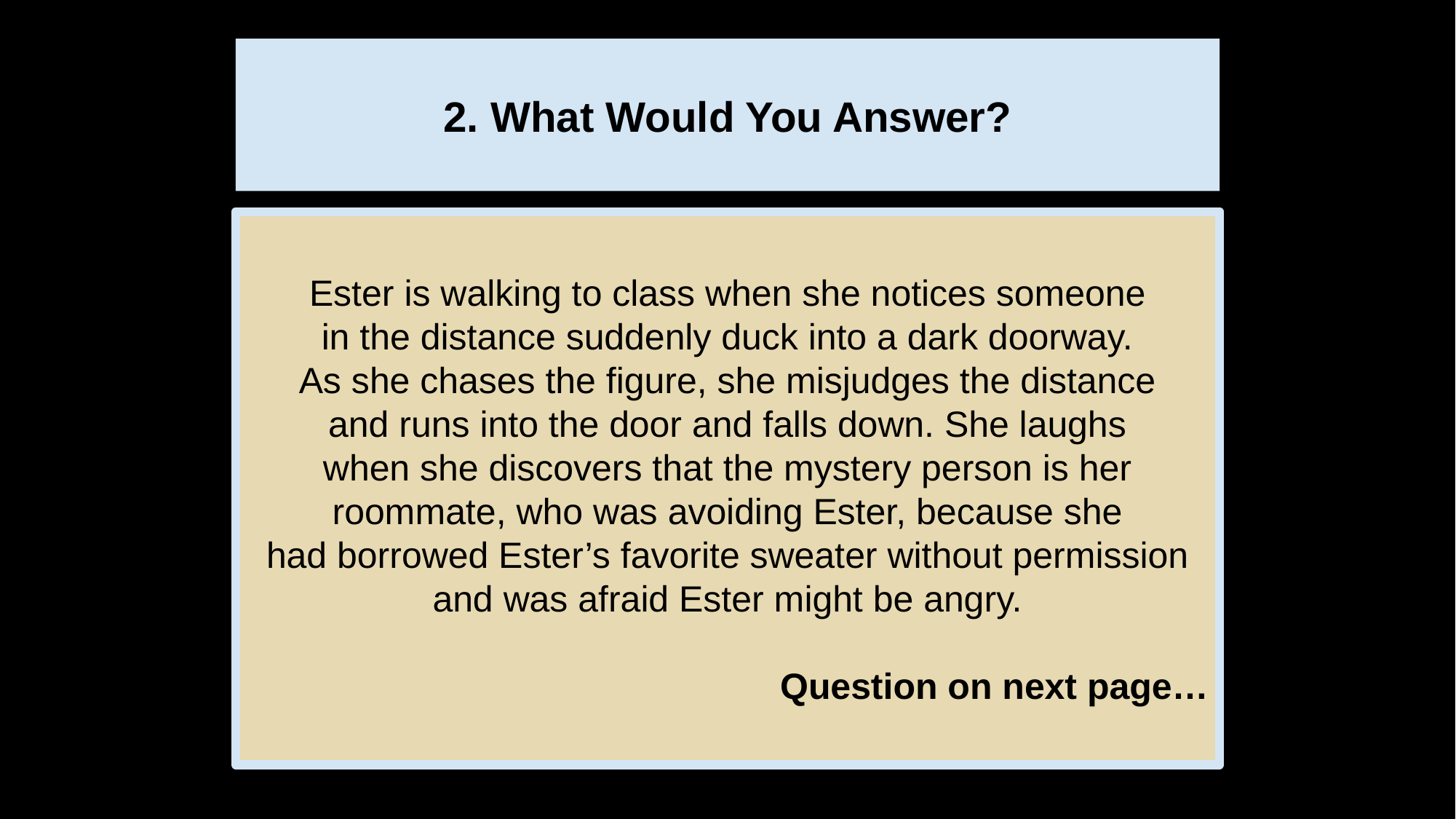

# 2. What Would You Answer?
Ester is walking to class when she notices someone
in the distance suddenly duck into a dark doorway.
As she chases the figure, she misjudges the distance
and runs into the door and falls down. She laughs
when she discovers that the mystery person is her
roommate, who was avoiding Ester, because she
had borrowed Ester’s favorite sweater without permission and was afraid Ester might be angry.

Question on next page…